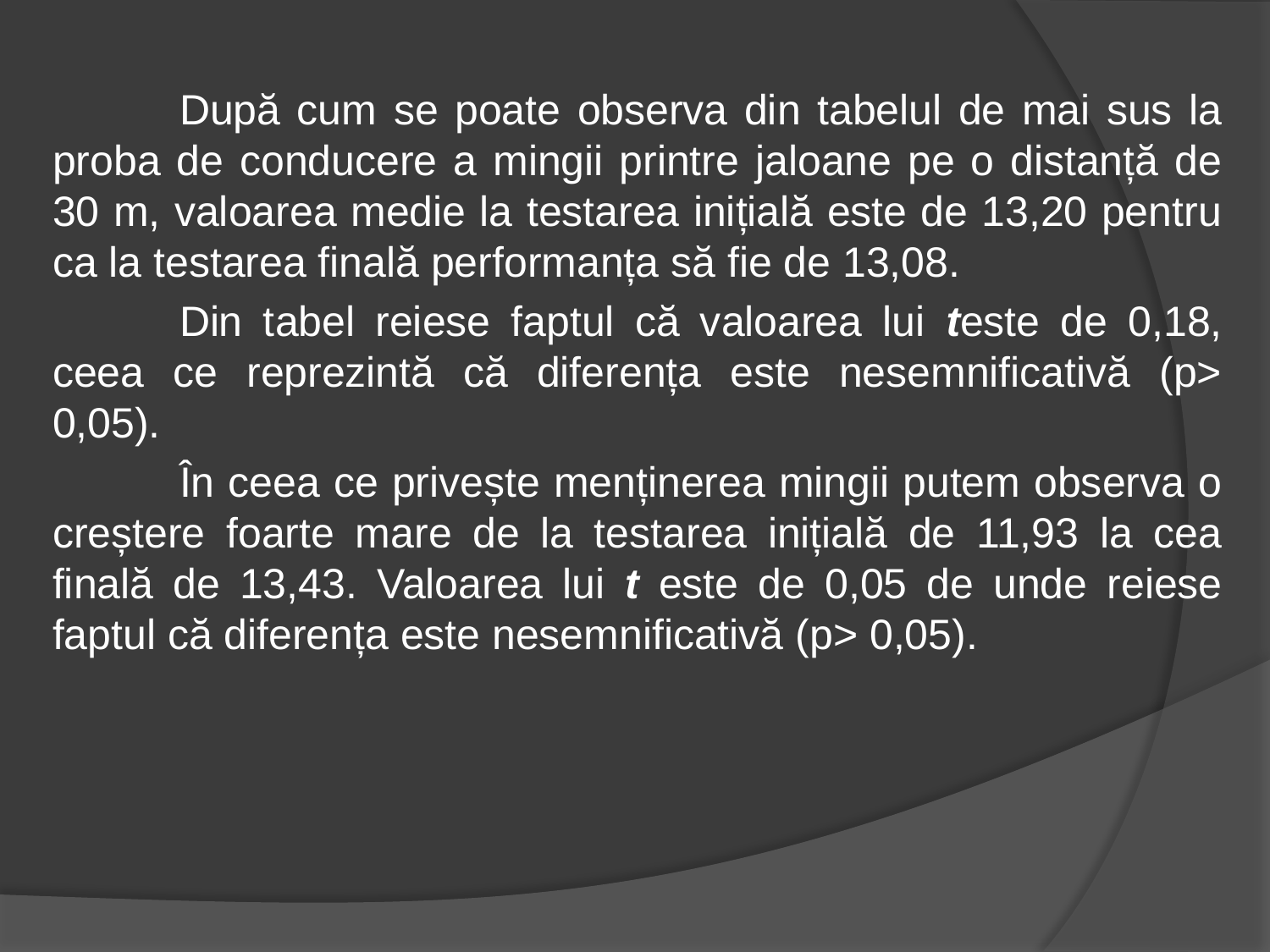

După cum se poate observa din tabelul de mai sus la proba de conducere a mingii printre jaloane pe o distanță de 30 m, valoarea medie la testarea inițială este de 13,20 pentru ca la testarea finală performanța să fie de 13,08.
	Din tabel reiese faptul că valoarea lui teste de 0,18, ceea ce reprezintă că diferența este nesemnificativă (p˃ 0,05).
	În ceea ce privește menținerea mingii putem observa o creștere foarte mare de la testarea inițială de 11,93 la cea finală de 13,43. Valoarea lui t este de 0,05 de unde reiese faptul că diferența este nesemnificativă (p˃ 0,05).